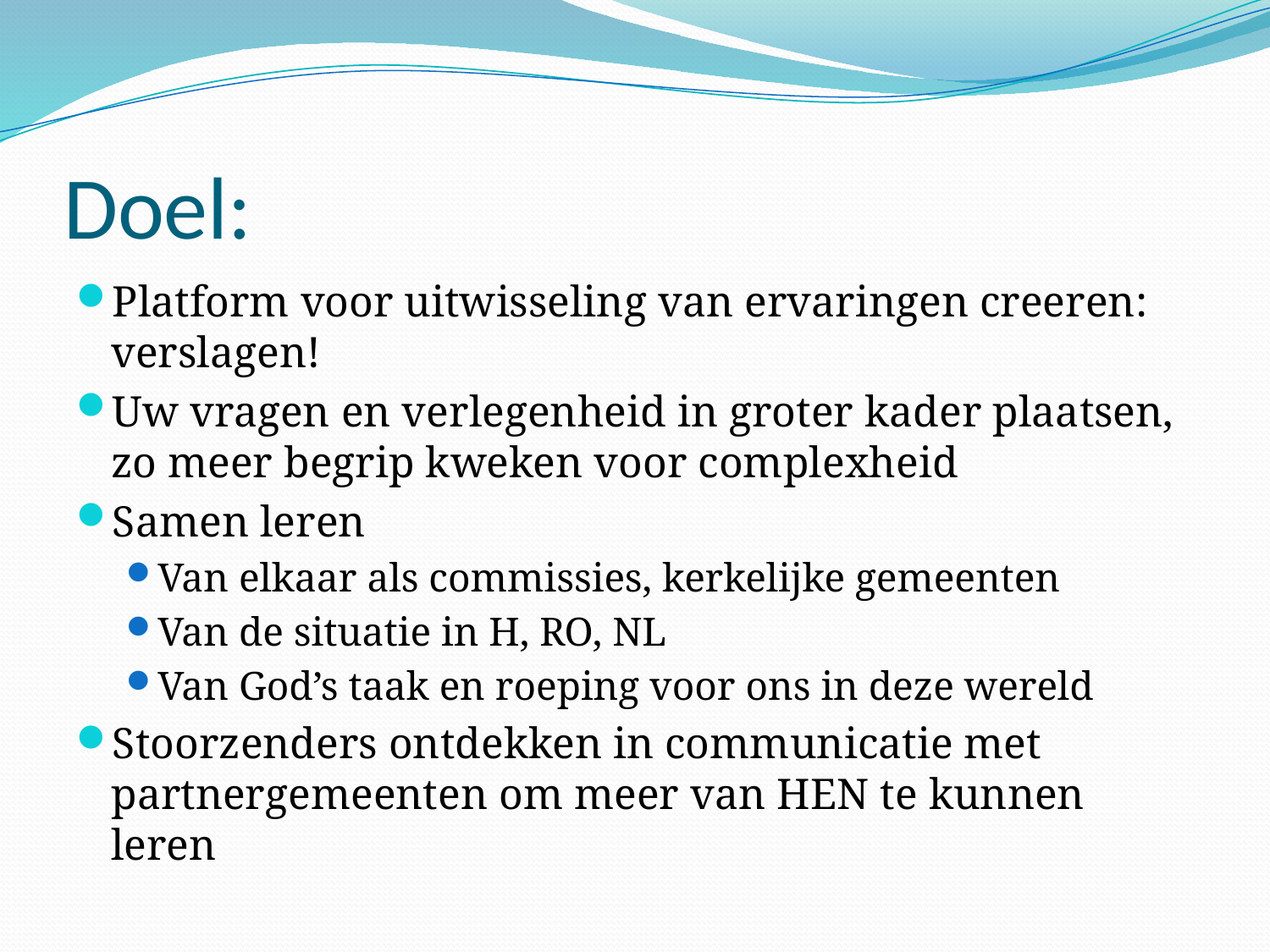

# Doel:
Platform voor uitwisseling van ervaringen creeren: verslagen!
Uw vragen en verlegenheid in groter kader plaatsen, zo meer begrip kweken voor complexheid
Samen leren
Van elkaar als commissies, kerkelijke gemeenten
Van de situatie in H, RO, NL
Van God’s taak en roeping voor ons in deze wereld
Stoorzenders ontdekken in communicatie met partnergemeenten om meer van HEN te kunnen leren